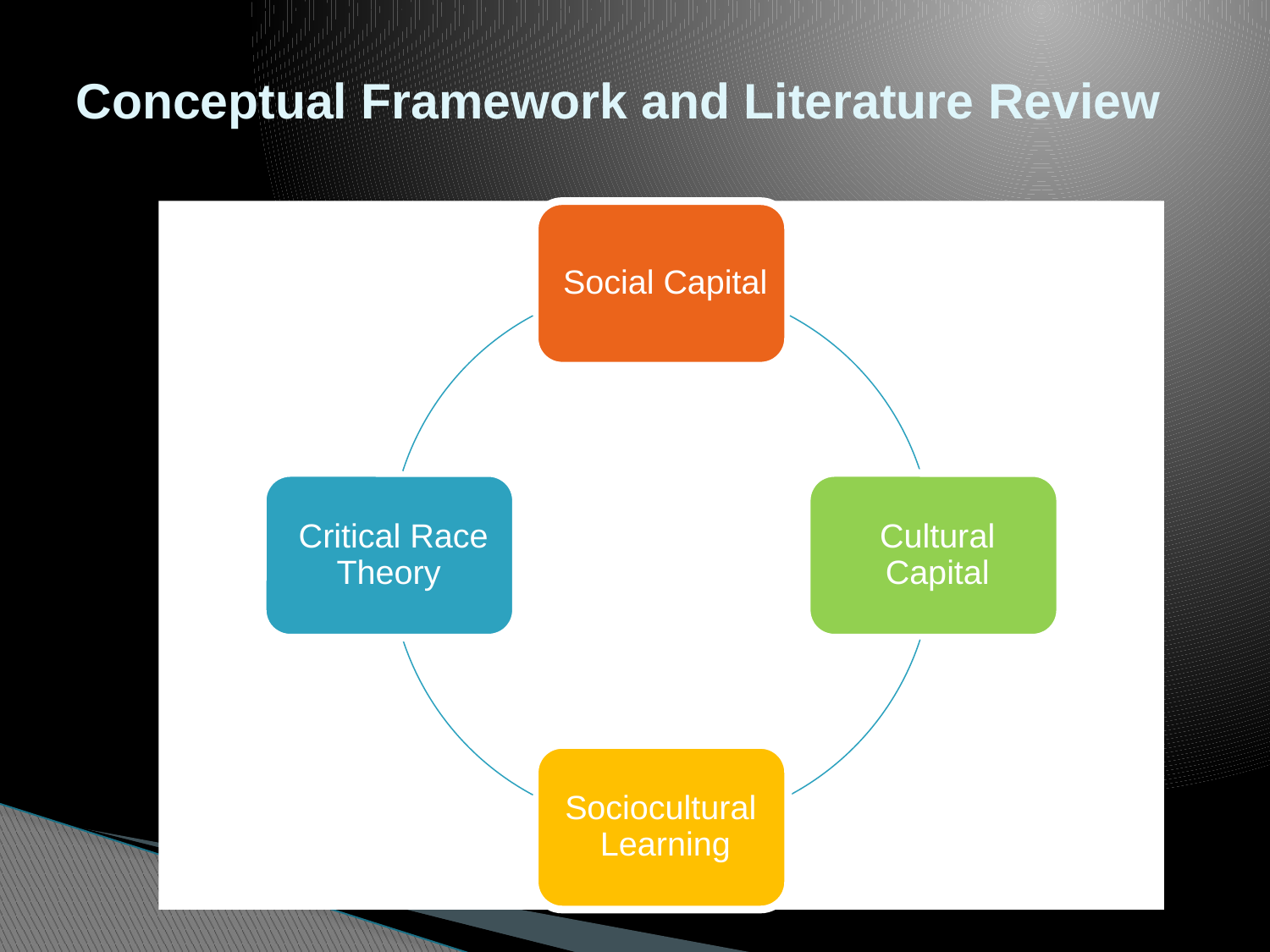

# Conceptual Framework and Literature Review
Social Capital
Cultural Capital
Sociocultural  Learning
Critical Race Theory